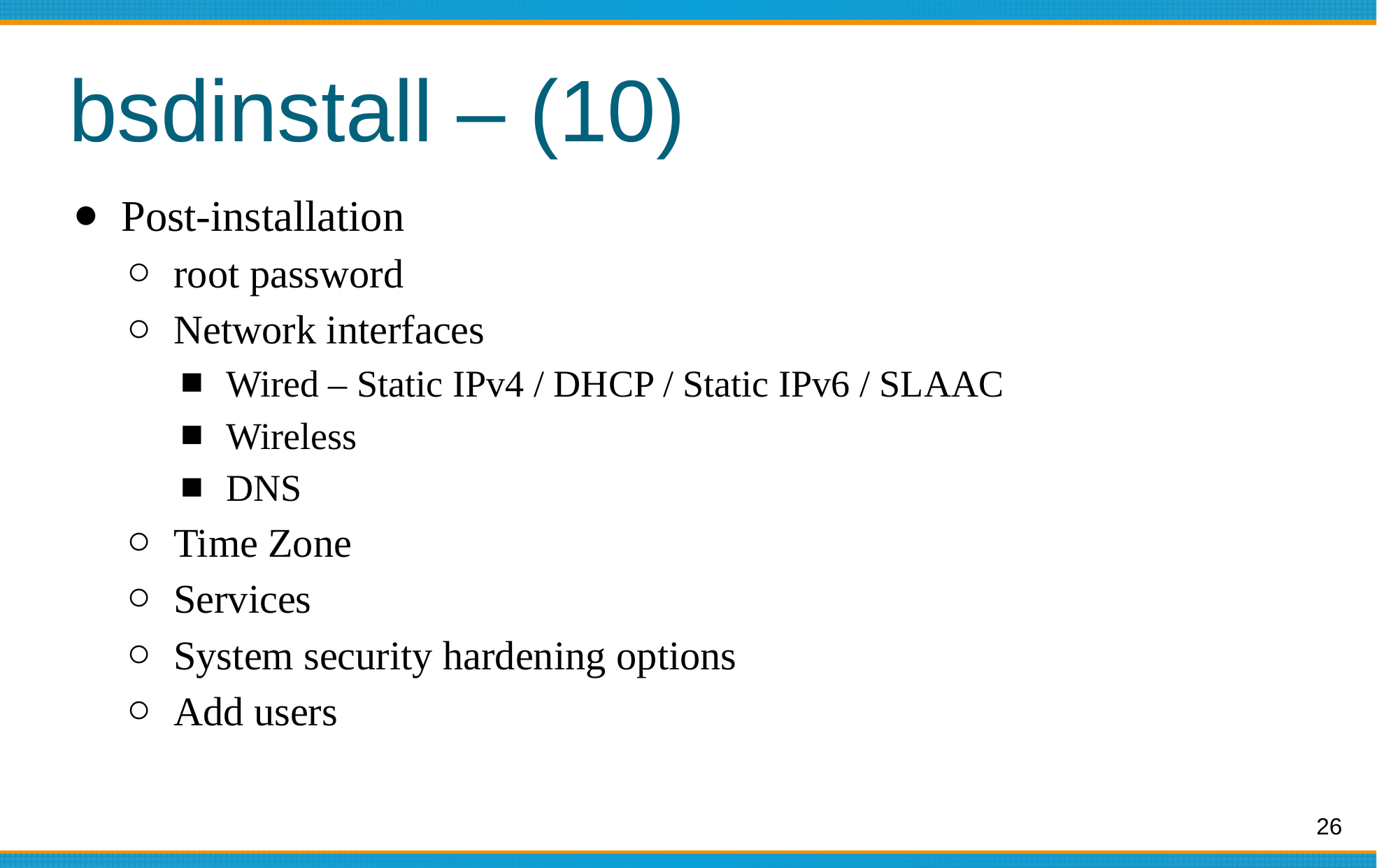

# bsdinstall – (10)
Post-installation
root password
Network interfaces
Wired – Static IPv4 / DHCP / Static IPv6 / SLAAC
Wireless
DNS
Time Zone
Services
System security hardening options
Add users

26